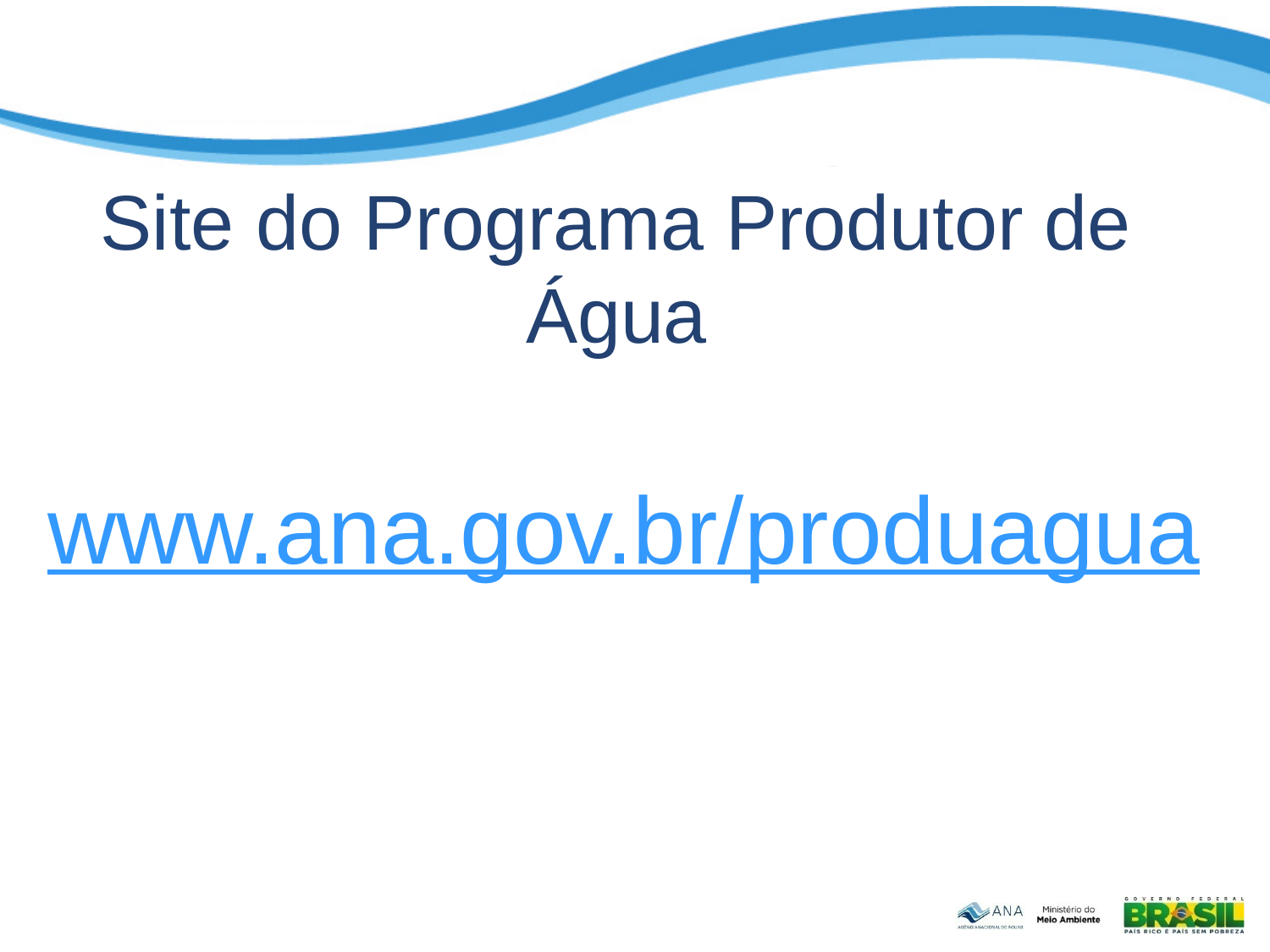

# Site do Programa Produtor de Água

www.ana.gov.br/produagua